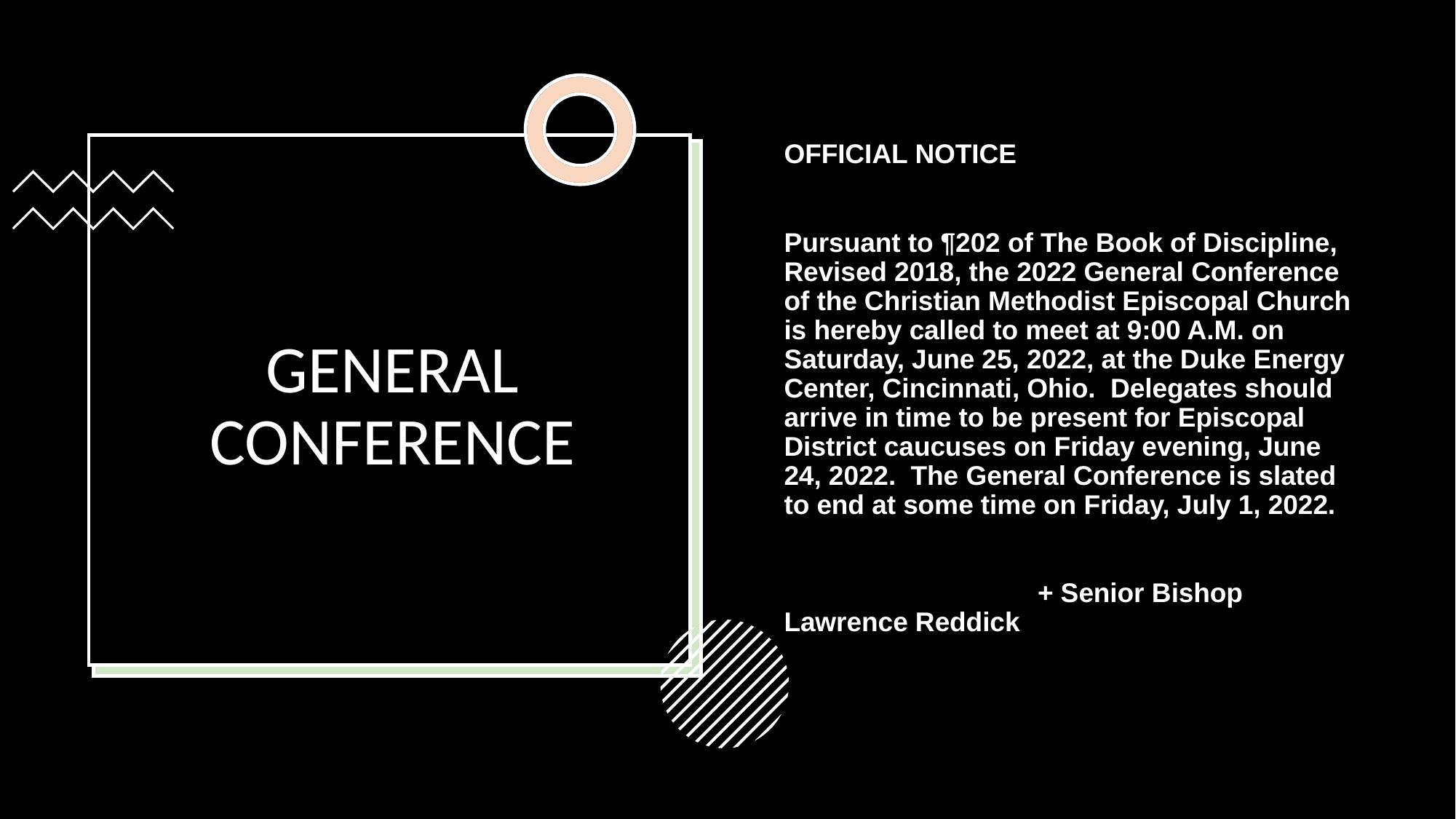

OFFICIAL NOTICE

Pursuant to ¶202 of The Book of Discipline, Revised 2018, the 2022 General Conference of the Christian Methodist Episcopal Church is hereby called to meet at 9:00 A.M. on Saturday, June 25, 2022, at the Duke Energy Center, Cincinnati, Ohio.  Delegates should arrive in time to be present for Episcopal District caucuses on Friday evening, June 24, 2022.  The General Conference is slated to end at some time on Friday, July 1, 2022.

                                  + Senior Bishop Lawrence Reddick

# GENERAL CONFERENCE